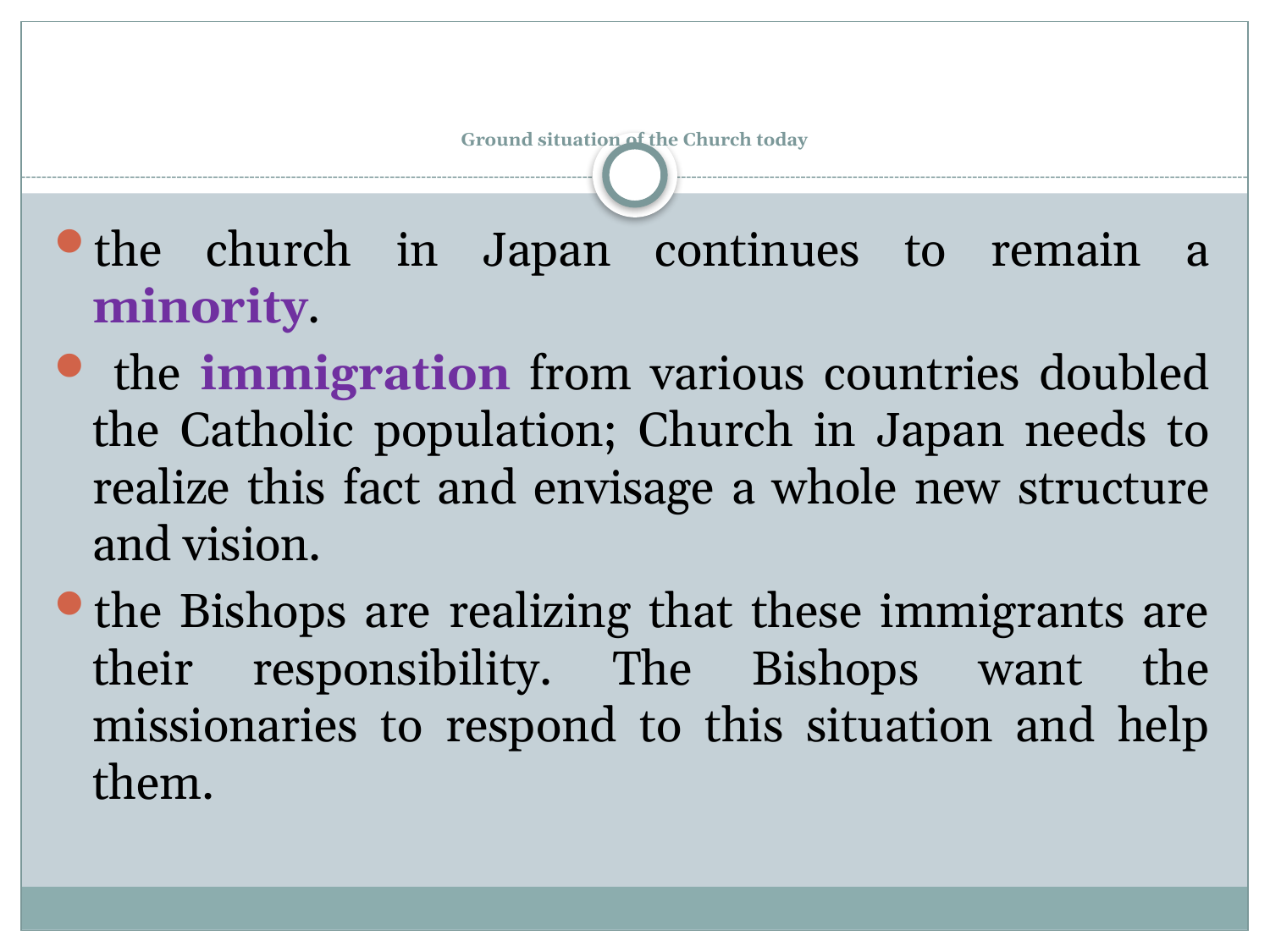

# Ground situation of the Church today
the church in Japan continues to remain a minority.
 the immigration from various countries doubled the Catholic population; Church in Japan needs to realize this fact and envisage a whole new structure and vision.
the Bishops are realizing that these immigrants are their responsibility. The Bishops want the missionaries to respond to this situation and help them.